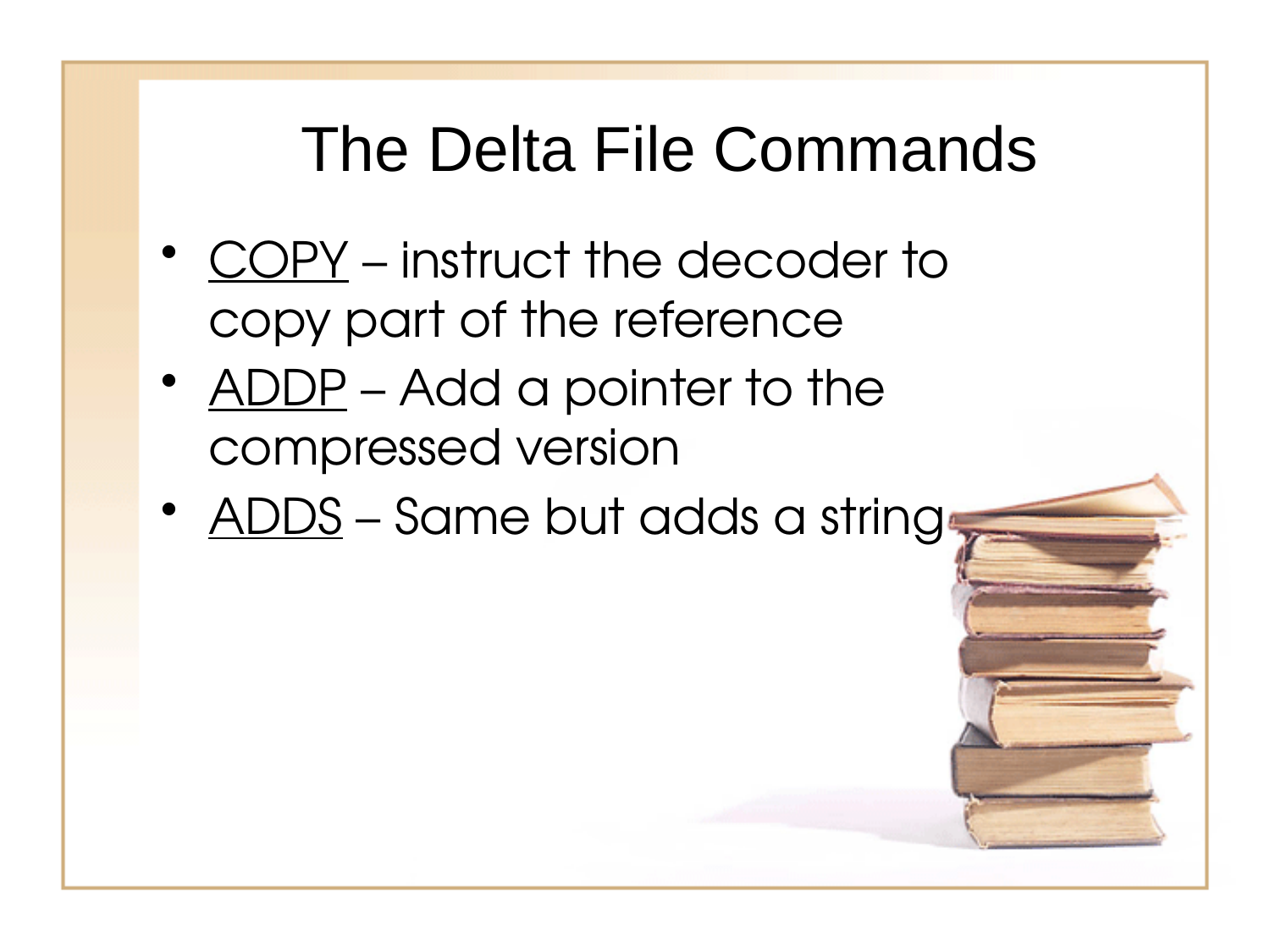

# The Delta File Commands
COPY – instruct the decoder to copy part of the reference
ADDP – Add a pointer to the compressed version
ADDS – Same but adds a string